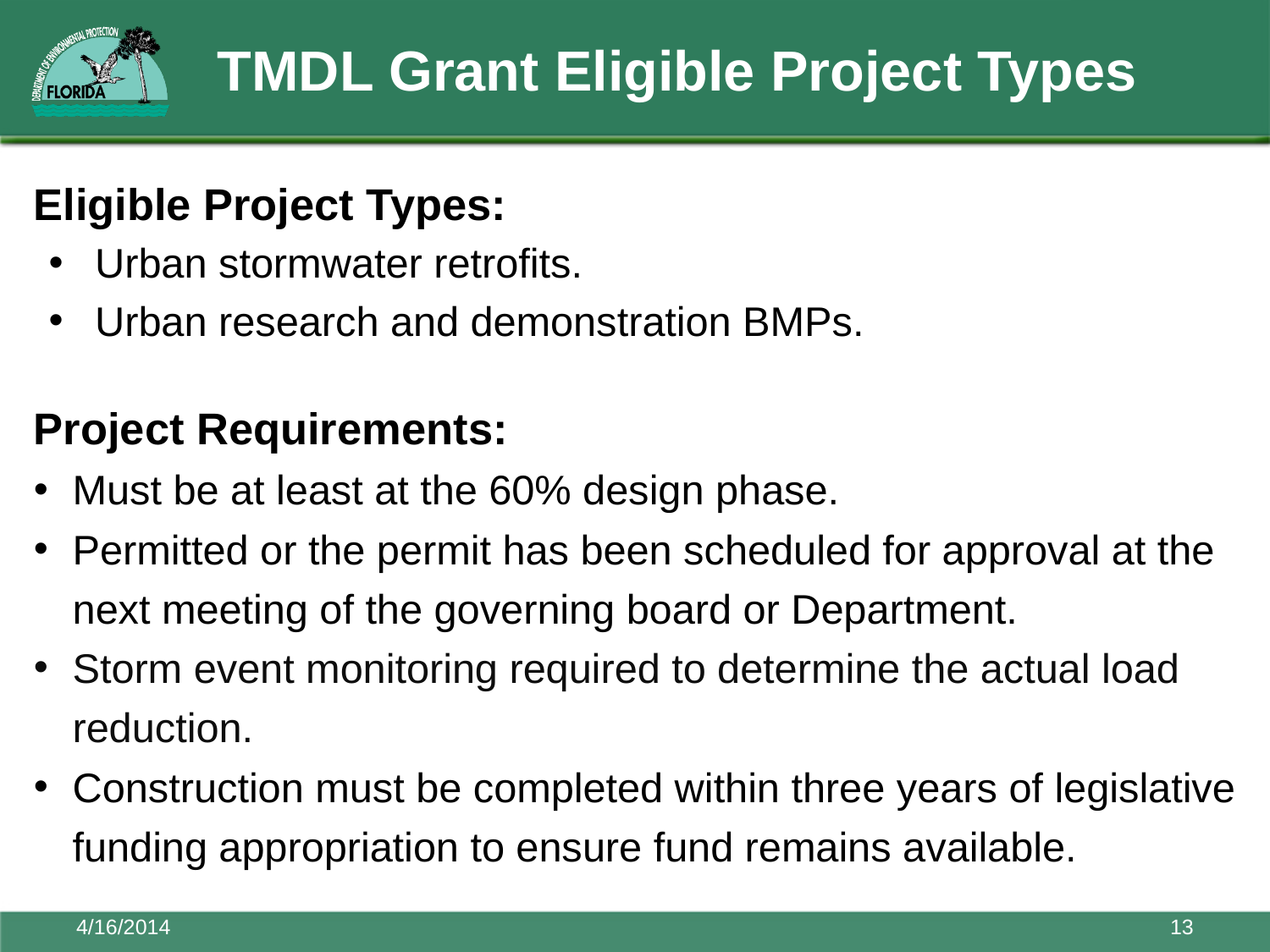

# TMDL Grant Eligible Project Types
Eligible Project Types:
Urban stormwater retrofits.
Urban research and demonstration BMPs.

Project Requirements:
Must be at least at the 60% design phase.
Permitted or the permit has been scheduled for approval at the next meeting of the governing board or Department.
Storm event monitoring required to determine the actual load reduction.
Construction must be completed within three years of legislative funding appropriation to ensure fund remains available.

4/16/2014
13